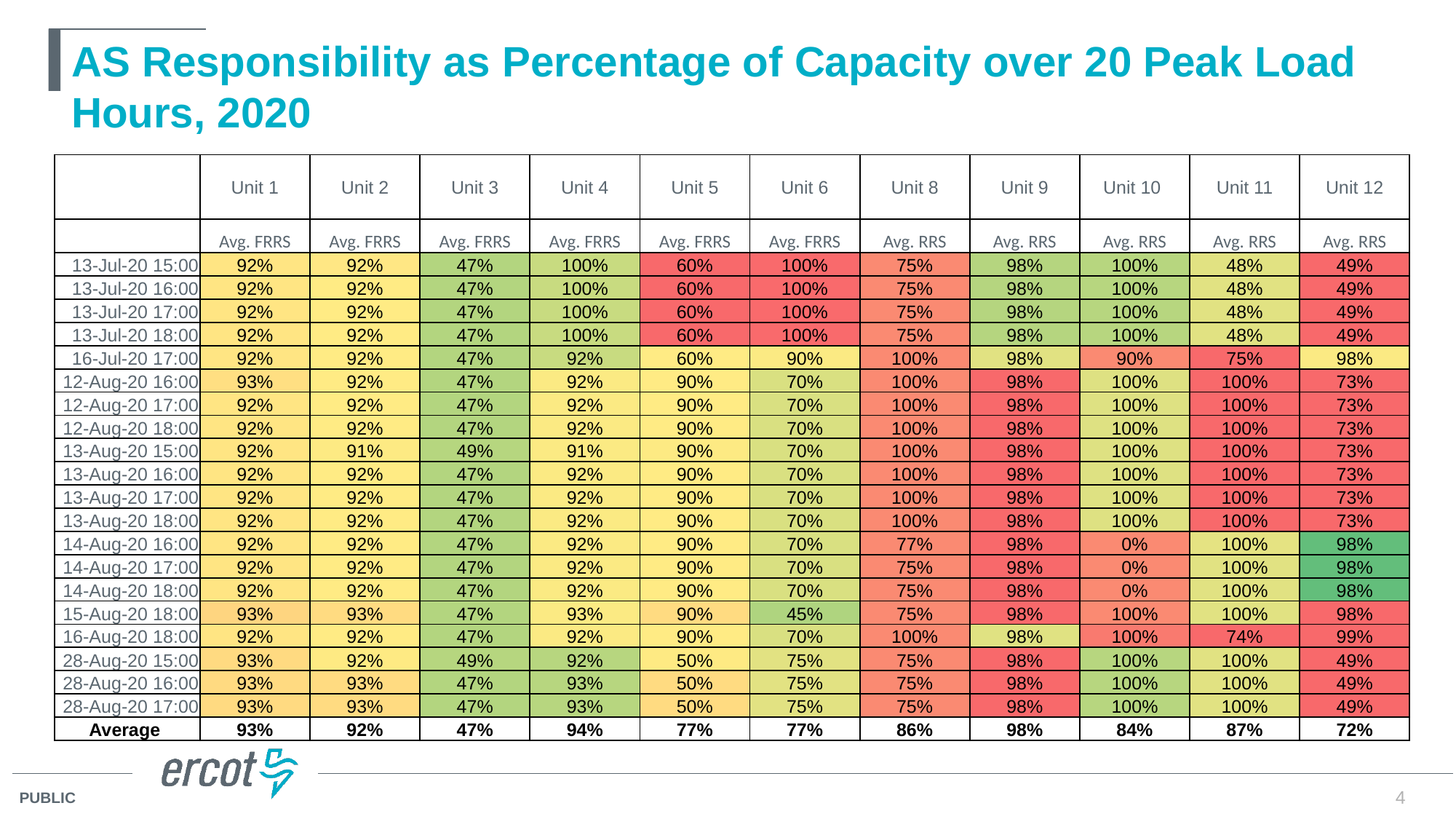

# AS Responsibility as Percentage of Capacity over 20 Peak Load Hours, 2020

|  | Unit 1 | Unit 2 | Unit 3 | Unit 4 | Unit 5 | Unit 6 | Unit 8 | Unit 9 | Unit 10 | Unit 11 | Unit 12 |
| --- | --- | --- | --- | --- | --- | --- | --- | --- | --- | --- | --- |
|  | Avg. FRRS | Avg. FRRS | Avg. FRRS | Avg. FRRS | Avg. FRRS | Avg. FRRS | Avg. RRS | Avg. RRS | Avg. RRS | Avg. RRS | Avg. RRS |
| 13-Jul-20 15:00 | 92% | 92% | 47% | 100% | 60% | 100% | 75% | 98% | 100% | 48% | 49% |
| 13-Jul-20 16:00 | 92% | 92% | 47% | 100% | 60% | 100% | 75% | 98% | 100% | 48% | 49% |
| 13-Jul-20 17:00 | 92% | 92% | 47% | 100% | 60% | 100% | 75% | 98% | 100% | 48% | 49% |
| 13-Jul-20 18:00 | 92% | 92% | 47% | 100% | 60% | 100% | 75% | 98% | 100% | 48% | 49% |
| 16-Jul-20 17:00 | 92% | 92% | 47% | 92% | 60% | 90% | 100% | 98% | 90% | 75% | 98% |
| 12-Aug-20 16:00 | 93% | 92% | 47% | 92% | 90% | 70% | 100% | 98% | 100% | 100% | 73% |
| 12-Aug-20 17:00 | 92% | 92% | 47% | 92% | 90% | 70% | 100% | 98% | 100% | 100% | 73% |
| 12-Aug-20 18:00 | 92% | 92% | 47% | 92% | 90% | 70% | 100% | 98% | 100% | 100% | 73% |
| 13-Aug-20 15:00 | 92% | 91% | 49% | 91% | 90% | 70% | 100% | 98% | 100% | 100% | 73% |
| 13-Aug-20 16:00 | 92% | 92% | 47% | 92% | 90% | 70% | 100% | 98% | 100% | 100% | 73% |
| 13-Aug-20 17:00 | 92% | 92% | 47% | 92% | 90% | 70% | 100% | 98% | 100% | 100% | 73% |
| 13-Aug-20 18:00 | 92% | 92% | 47% | 92% | 90% | 70% | 100% | 98% | 100% | 100% | 73% |
| 14-Aug-20 16:00 | 92% | 92% | 47% | 92% | 90% | 70% | 77% | 98% | 0% | 100% | 98% |
| 14-Aug-20 17:00 | 92% | 92% | 47% | 92% | 90% | 70% | 75% | 98% | 0% | 100% | 98% |
| 14-Aug-20 18:00 | 92% | 92% | 47% | 92% | 90% | 70% | 75% | 98% | 0% | 100% | 98% |
| 15-Aug-20 18:00 | 93% | 93% | 47% | 93% | 90% | 45% | 75% | 98% | 100% | 100% | 98% |
| 16-Aug-20 18:00 | 92% | 92% | 47% | 92% | 90% | 70% | 100% | 98% | 100% | 74% | 99% |
| 28-Aug-20 15:00 | 93% | 92% | 49% | 92% | 50% | 75% | 75% | 98% | 100% | 100% | 49% |
| 28-Aug-20 16:00 | 93% | 93% | 47% | 93% | 50% | 75% | 75% | 98% | 100% | 100% | 49% |
| 28-Aug-20 17:00 | 93% | 93% | 47% | 93% | 50% | 75% | 75% | 98% | 100% | 100% | 49% |
| Average | 93% | 92% | 47% | 94% | 77% | 77% | 86% | 98% | 84% | 87% | 72% |
4